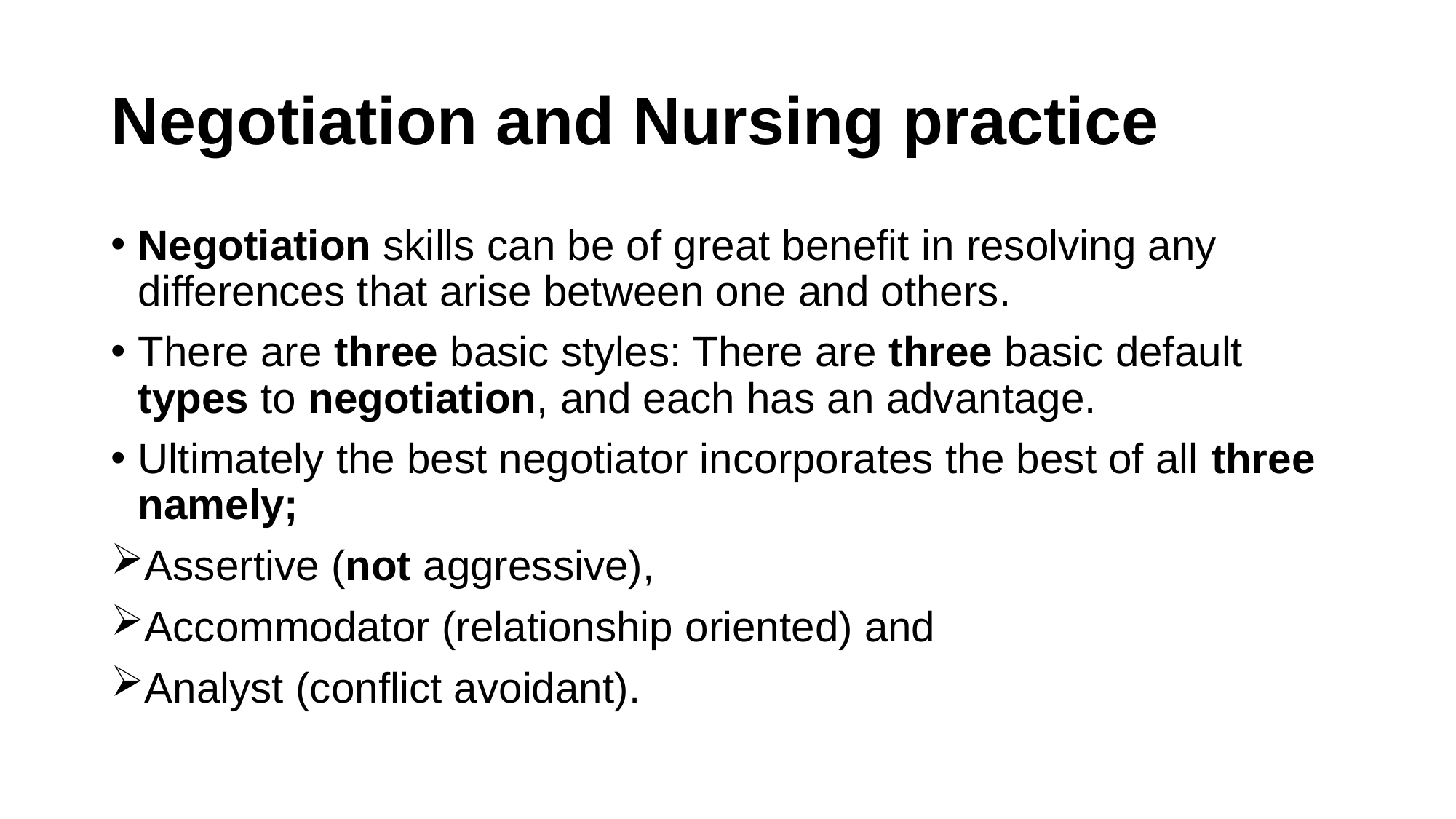

# Negotiation and Nursing practice
Negotiation skills can be of great benefit in resolving any differences that arise between one and others.
There are three basic styles: There are three basic default types to negotiation, and each has an advantage.
Ultimately the best negotiator incorporates the best of all three namely;
Assertive (not aggressive),
Accommodator (relationship oriented) and
Analyst (conflict avoidant).